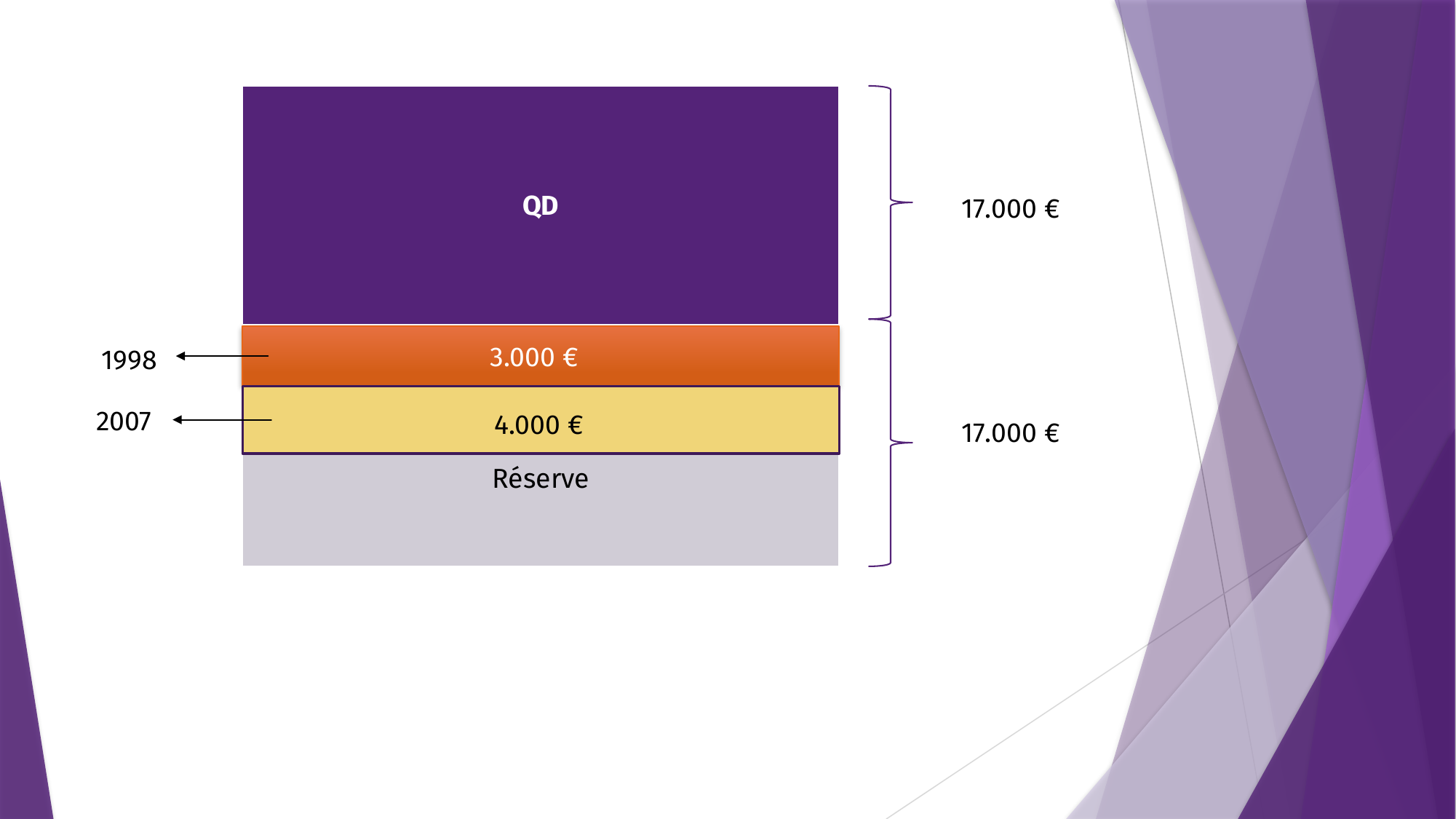

| QD |
| --- |
| Réserve |

17.000 €

3.000 €
1998

2007
4.000 €
17.000 €